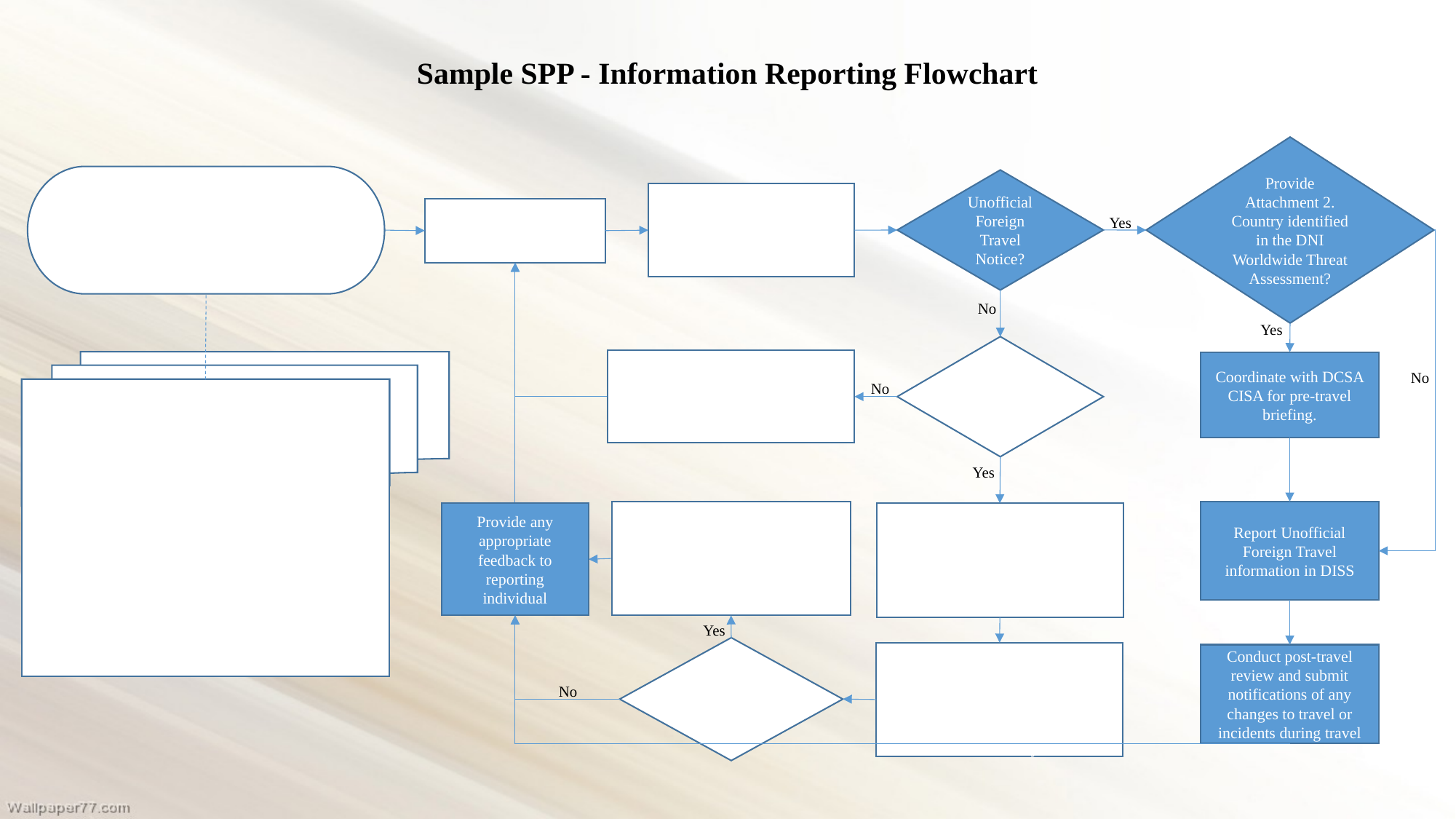

Sample SPP - Information Reporting Flowchart
Provide Attachment 2. Country identified in the DNI Worldwide Threat Assessment?
All new personnel requiring access, or those submitted for a clearance, will receive Security Training which incorporates SEAD-3 reporting requirements and identifies methods for reporting adverse information. Annual Training will contain equivalent information
Reporting Requirement Training: Minimum training provided to personnel with current eligibility or processing for a clearance.
Initial and Annual Training Includes: Provided to personnel prior to receiving classified access. All SEAD-3 reporting requirements and sample scenarios of reporting examples
Reporting Methods: Phone, e-mail, or in-person (use authorized methods for classified or CUI reports, such as in-person)
Reports Required: Adverse information regarding the individual (self-report) or issues pertaining to other cleared or covered personnel
Report Information To: FSO or Designee
Unofficial Foreign Travel Notice?
Individual with knowledge of the action notifies FSO or Designee using identified Reporting Method
Reportable action occurs
Yes
No
No
Yes
Report of Adverse Information?
FSO or Designee consults with Reporting Individual and provides additional guidance as needed.

Coordinate with DCSA CISA for pre-travel briefing.
No
Yes
Submit report in DISS with required data elements
Notify Insider Threat Program Team (if applicable)
Report Unofficial Foreign Travel information in DISS
Provide any appropriate feedback to reporting individual
FSO or Designee receives notification of potential Adverse Information and acts to verify that information is true and accurate
No
Yes
Meets reporting requirements?
Compare incident to Adverse Information reporting requirements and gather required data elements for report submission. Interview/Investigate as necessary
Conduct post-travel review and submit notifications of any changes to travel or incidents during travel